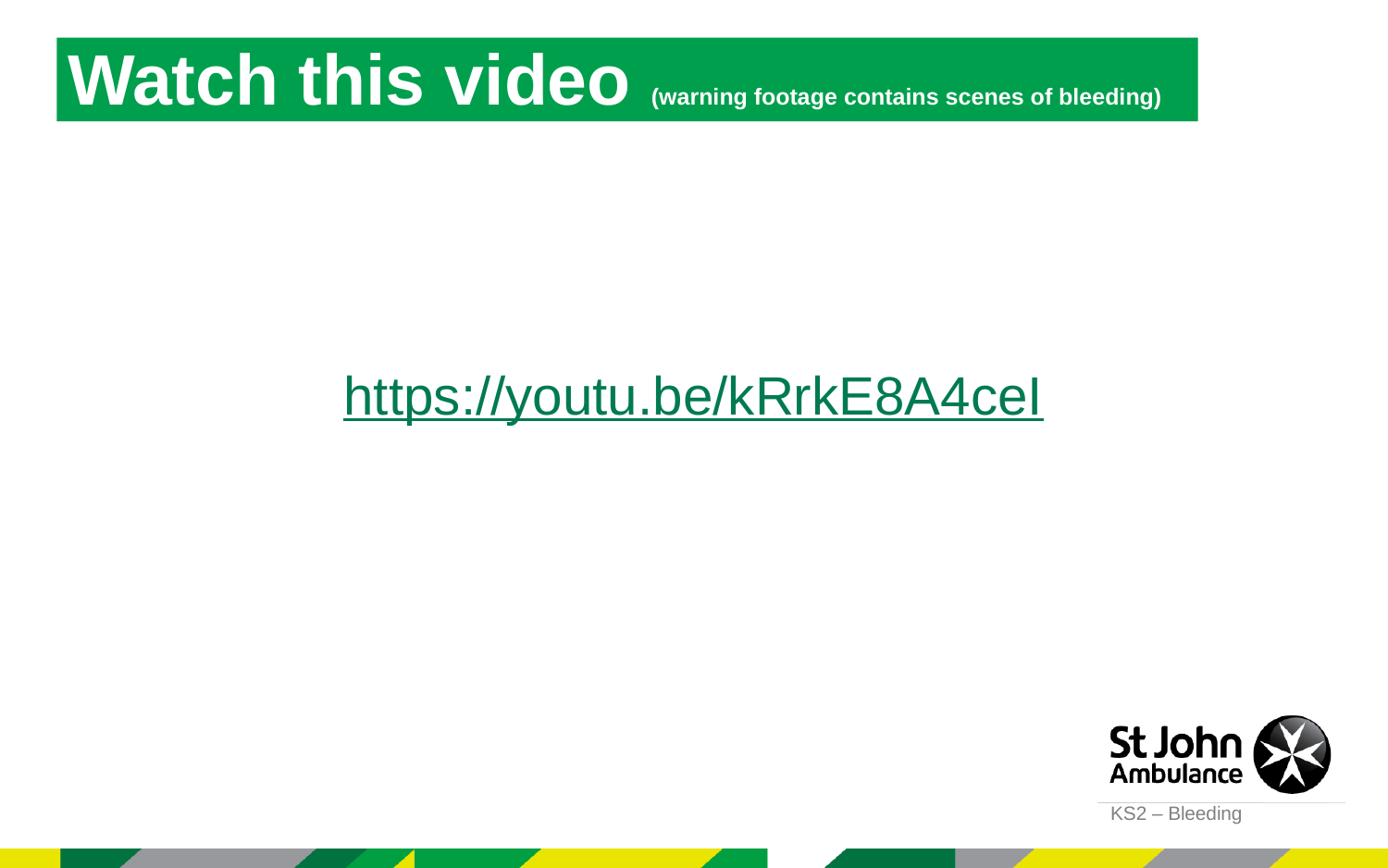

Watch this video (warning footage contains scenes of bleeding)

https://youtu.be/kRrkE8A4ceI
KS2 – Bleeding